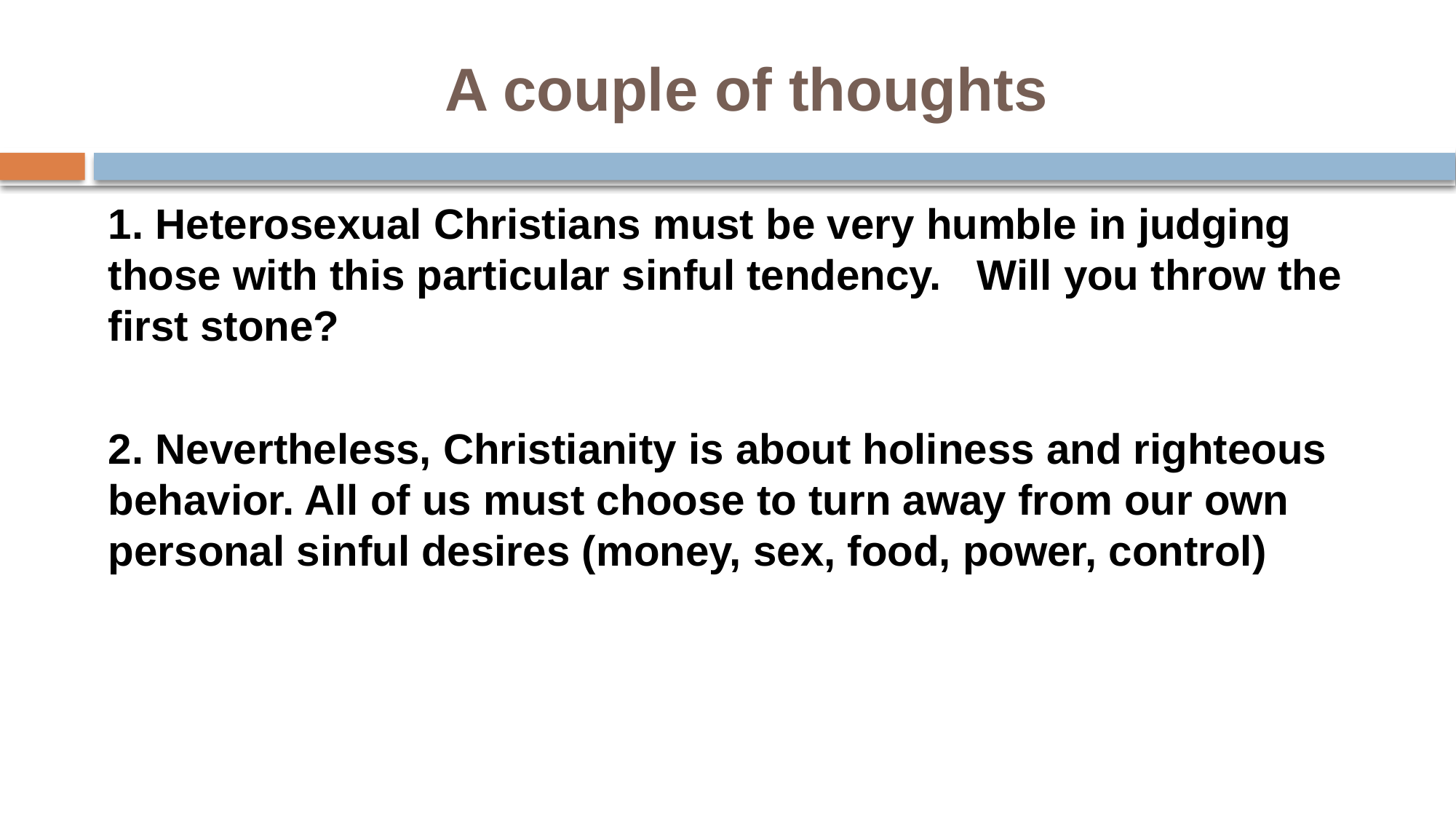

# A couple of thoughts
1. Heterosexual Christians must be very humble in judging those with this particular sinful tendency.   Will you throw the first stone?

2. Nevertheless, Christianity is about holiness and righteous behavior. All of us must choose to turn away from our own personal sinful desires (money, sex, food, power, control)